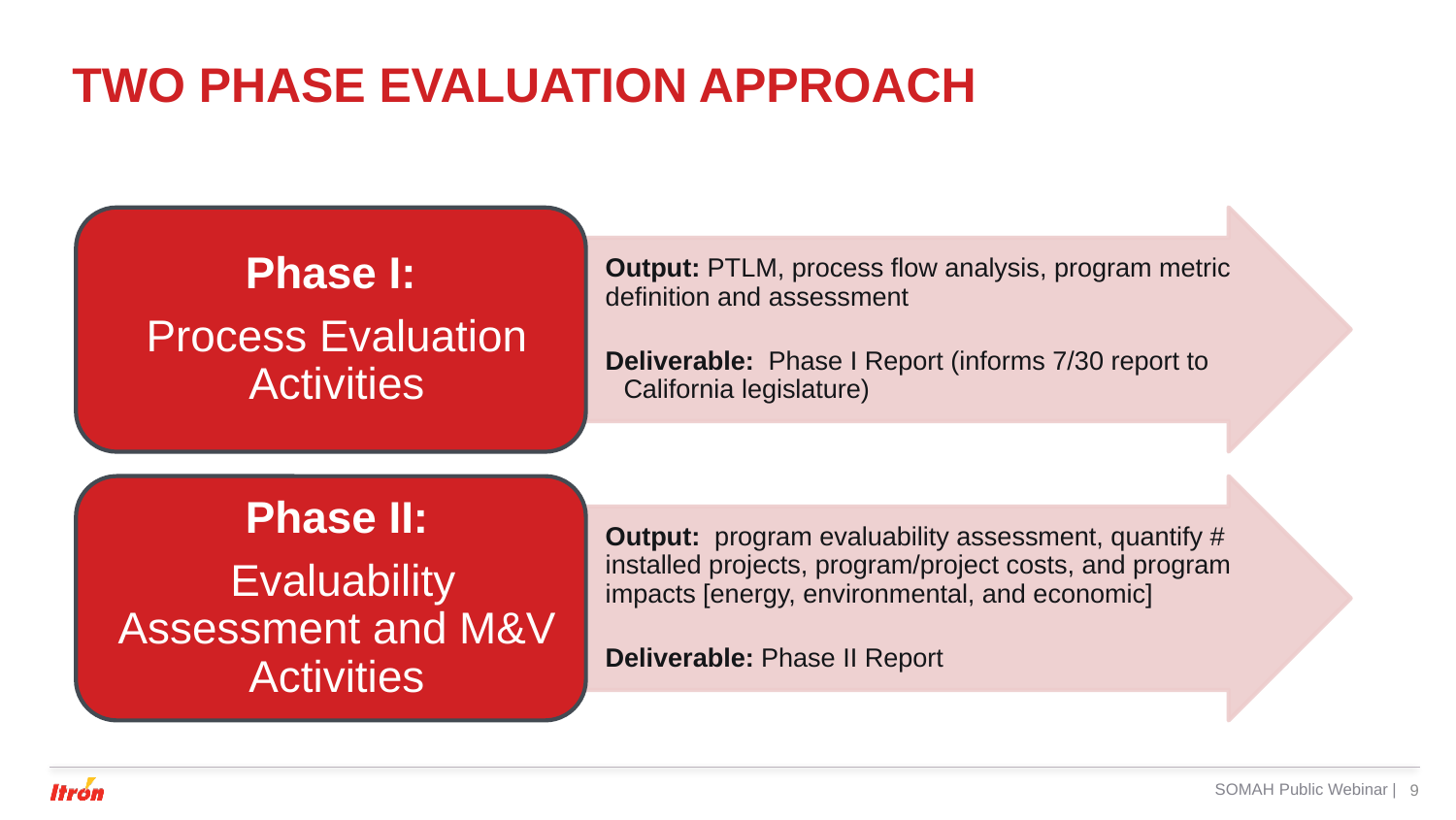

# Two Phase Evaluation Approach

	Output: PTLM, process flow analysis, program metric definition and assessment

Deliverable:  Phase I Report (informs 7/30 report to California legislature)
Phase I:
Process Evaluation Activities
	Output:  program evaluability assessment, quantify # installed projects, program/project costs, and program impacts [energy, environmental, and economic]

Deliverable: Phase II Report
Phase II:
 Evaluability Assessment and M&V Activities
SOMAH Public Webinar |